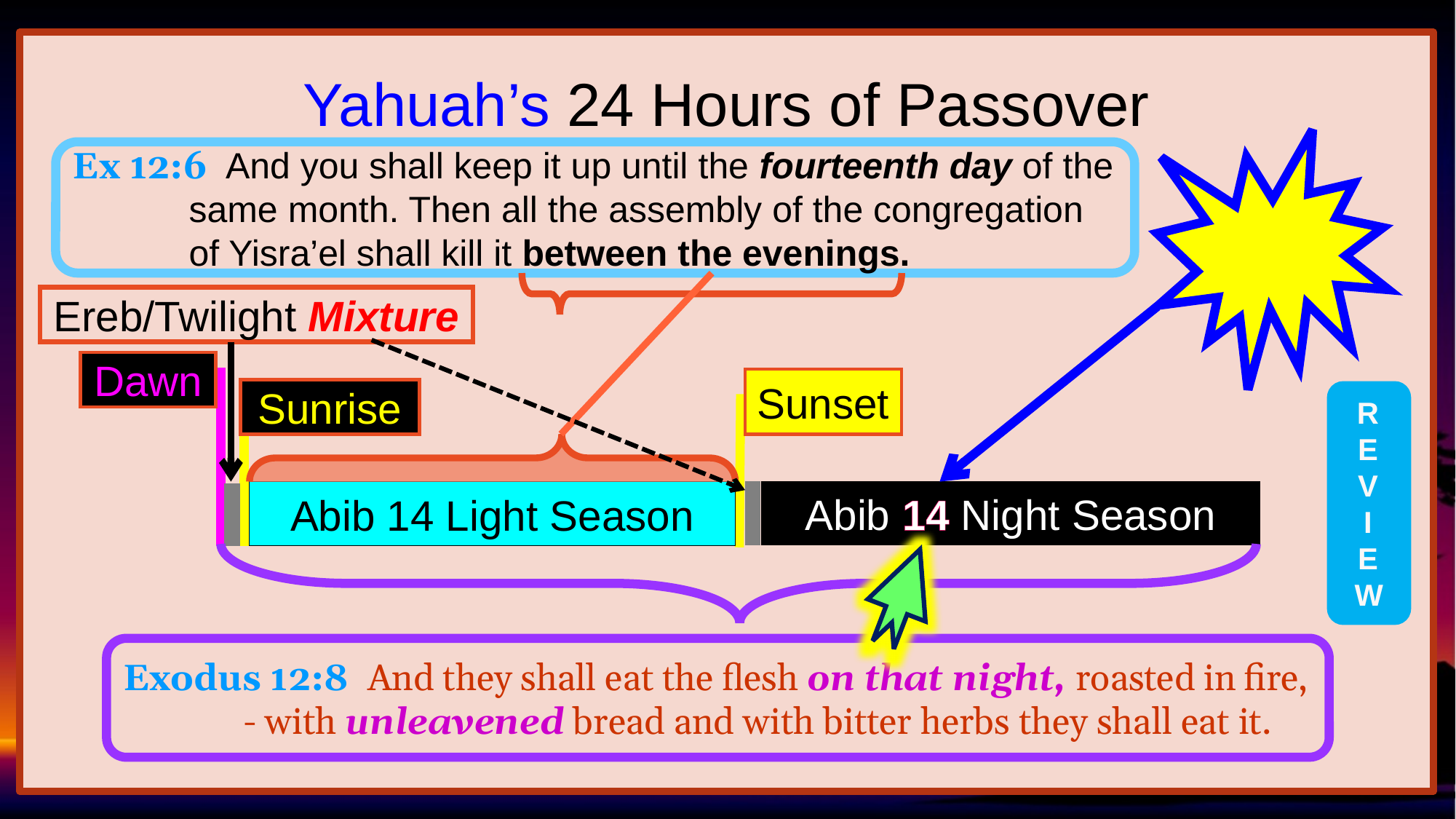

Yahuah’s 24 Hours of Passover

Ex 12:6  And you shall keep it up until the fourteenth day of the same month. Then all the assembly of the congregation of Yisra’el shall kill it between the evenings.

Ereb/Twilight Mixture
Dawn
Sunset
Sunrise
R
E
V
I
E
W
Abib 14 Light Season

Abib 14 Night Season

Exodus 12:8  And they shall eat the flesh on that night, roasted in fire, - with unleavened bread and with bitter herbs they shall eat it.
23